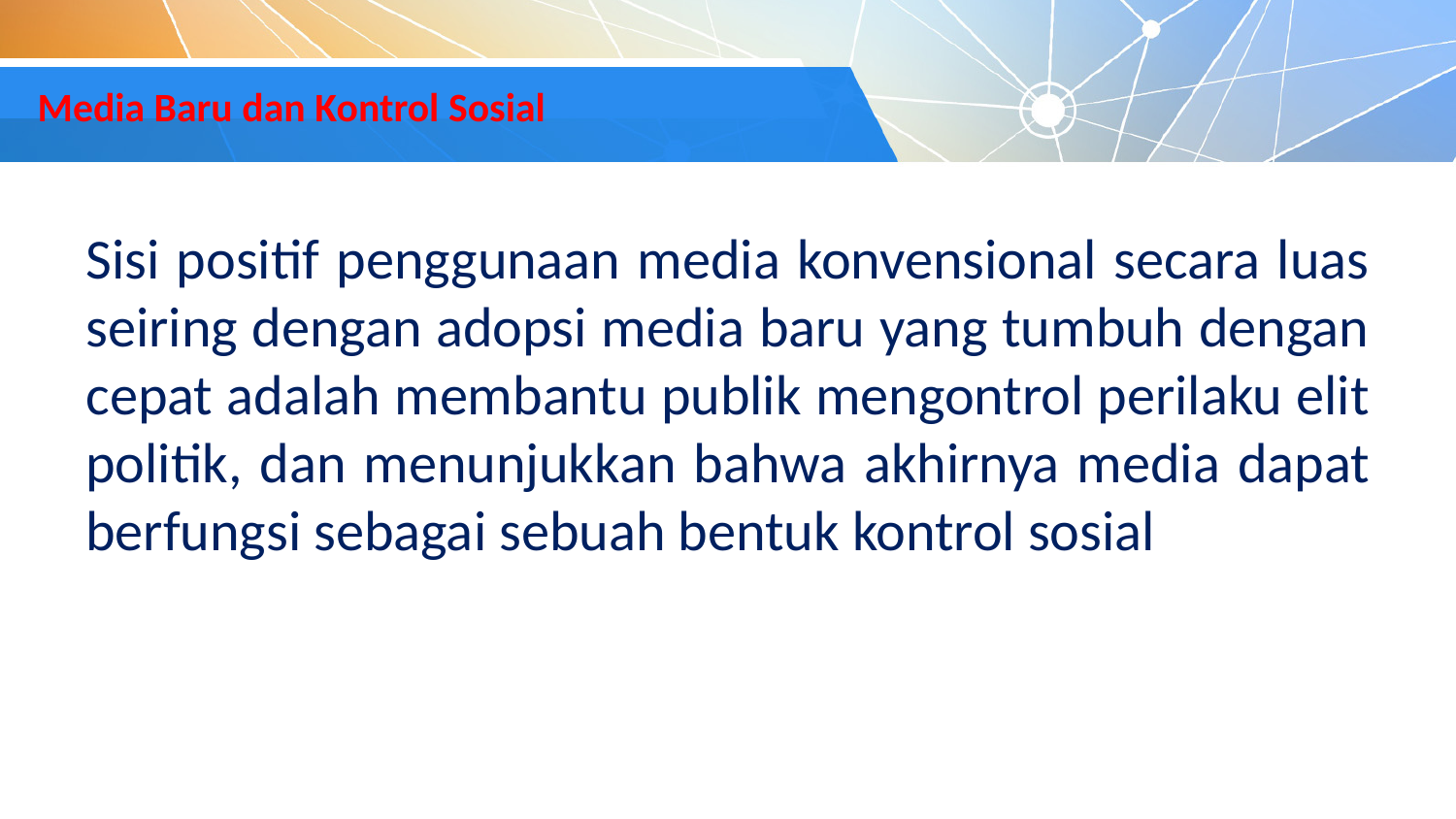

# Media Baru dan Kontrol Sosial
Sisi positif penggunaan media konvensional secara luas seiring dengan adopsi media baru yang tumbuh dengan cepat adalah membantu publik mengontrol perilaku elit politik, dan menunjukkan bahwa akhirnya media dapat berfungsi sebagai sebuah bentuk kontrol sosial